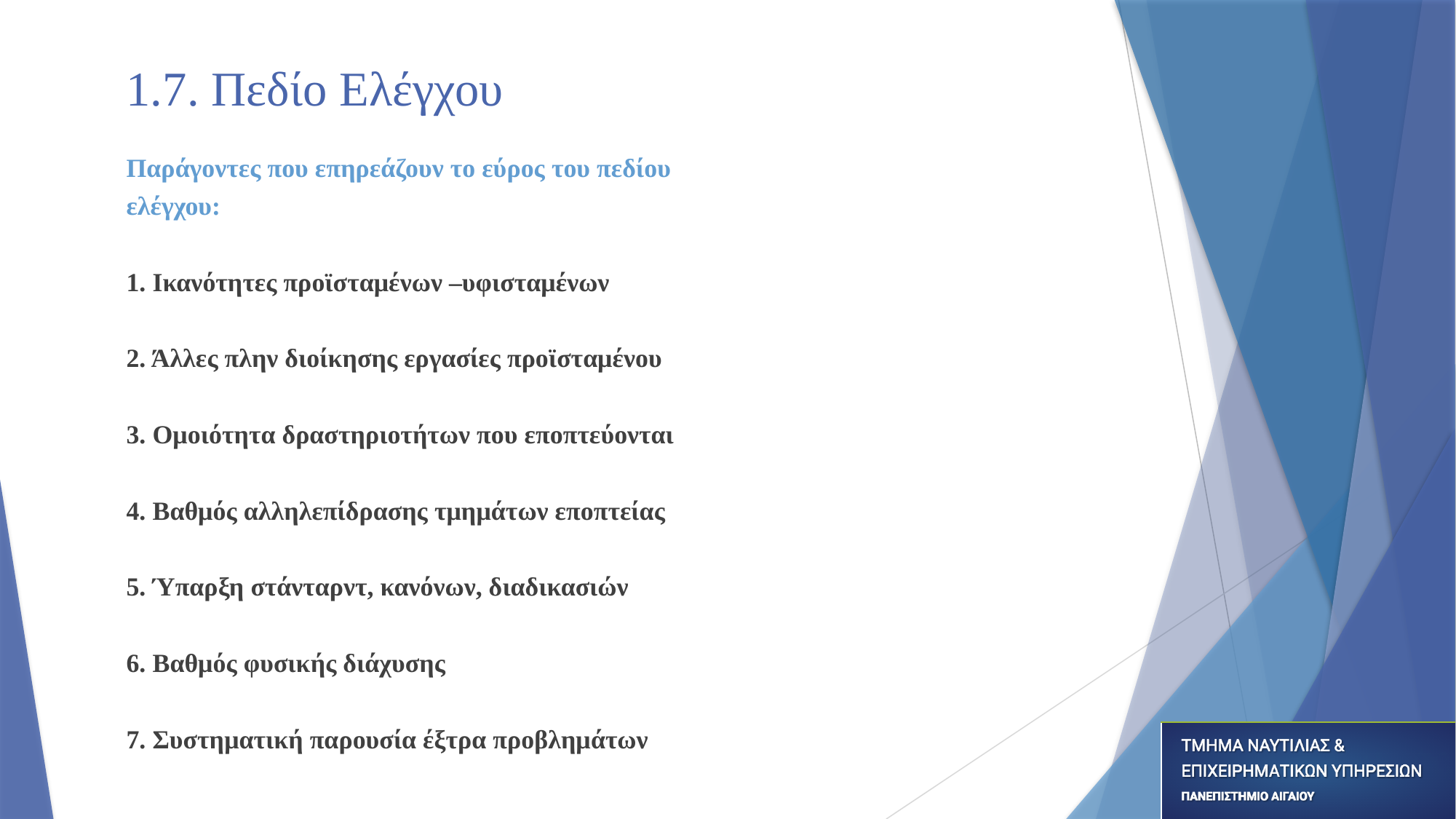

# 1.7. Πεδίο Ελέγχου
Παράγοντες που επηρεάζουν το εύρος του πεδίου
ελέγχου:

1. Ικανότητες προϊσταμένων –υφισταμένων

2. Άλλες πλην διοίκησης εργασίες προϊσταμένου

3. Ομοιότητα δραστηριοτήτων που εποπτεύονται

4. Βαθμός αλληλεπίδρασης τμημάτων εποπτείας

5. Ύπαρξη στάνταρντ, κανόνων, διαδικασιών

6. Βαθμός φυσικής διάχυσης

7. Συστηματική παρουσία έξτρα προβλημάτων